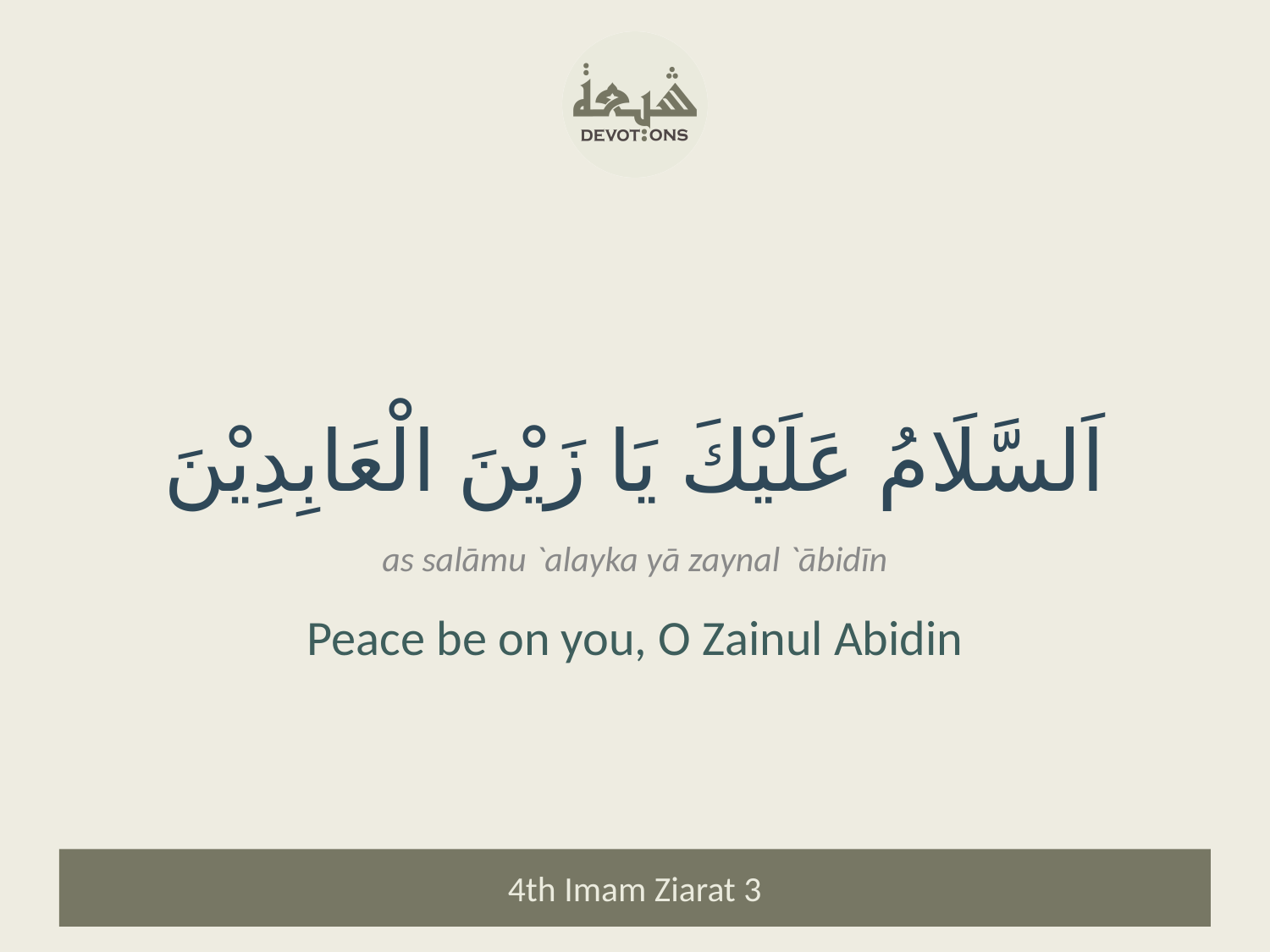

اَلسَّلَامُ عَلَيْكَ يَا زَيْنَ الْعَابِدِيْنَ
as salāmu `alayka yā zaynal `ābidīn
Peace be on you, O Zainul Abidin
4th Imam Ziarat 3